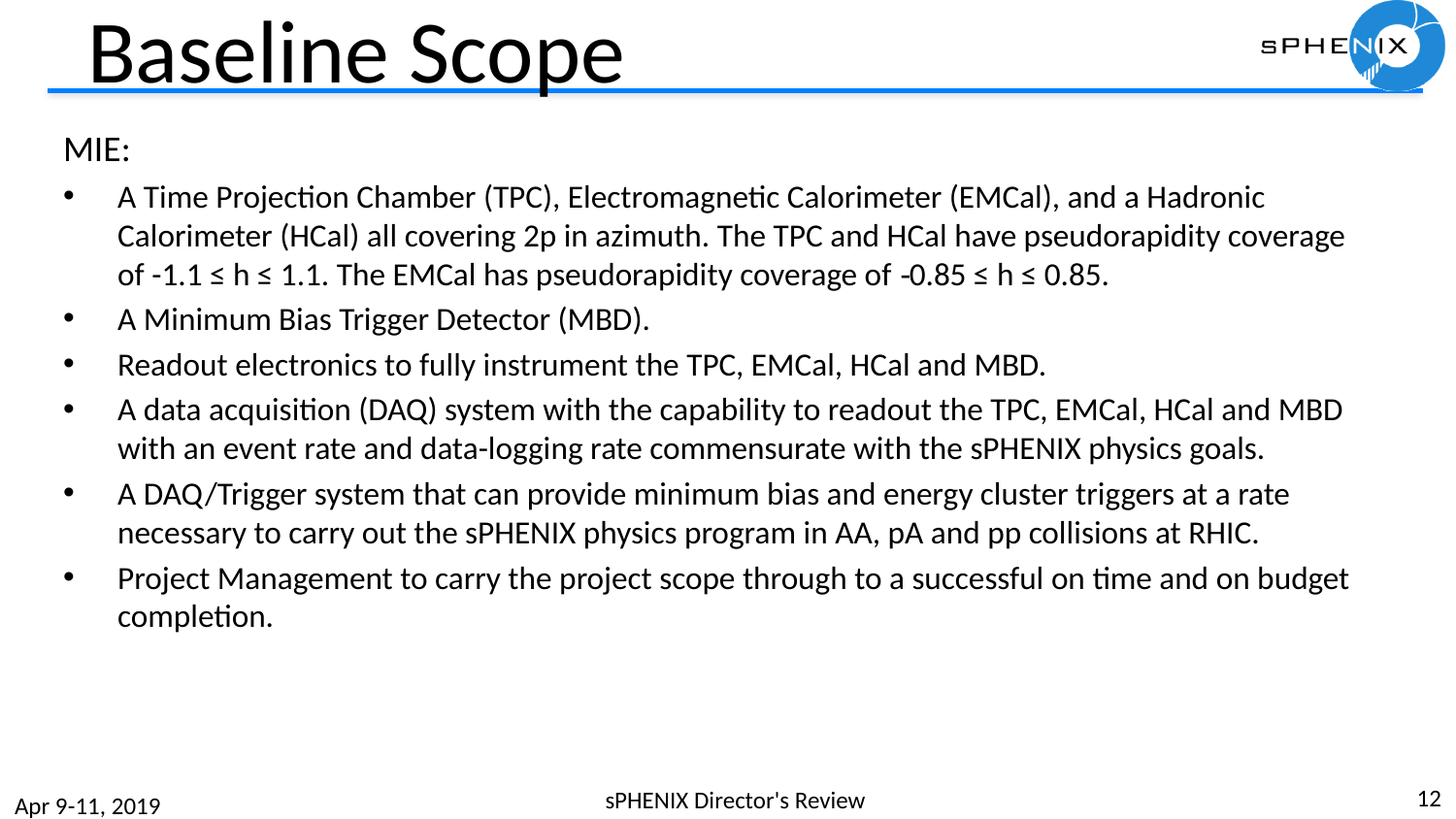

# Baseline Scope
MIE:
A Time Projection Chamber (TPC), Electromagnetic Calorimeter (EMCal), and a Hadronic Calorimeter (HCal) all covering 2p in azimuth. The TPC and HCal have pseudorapidity coverage of -1.1 ≤ h ≤ 1.1. The EMCal has pseudorapidity coverage of ‑0.85 ≤ h ≤ 0.85.
A Minimum Bias Trigger Detector (MBD).
Readout electronics to fully instrument the TPC, EMCal, HCal and MBD.
A data acquisition (DAQ) system with the capability to readout the TPC, EMCal, HCal and MBD with an event rate and data-logging rate commensurate with the sPHENIX physics goals.
A DAQ/Trigger system that can provide minimum bias and energy cluster triggers at a rate necessary to carry out the sPHENIX physics program in AA, pA and pp collisions at RHIC.
Project Management to carry the project scope through to a successful on time and on budget completion.

12
sPHENIX Director's Review
Apr 9-11, 2019